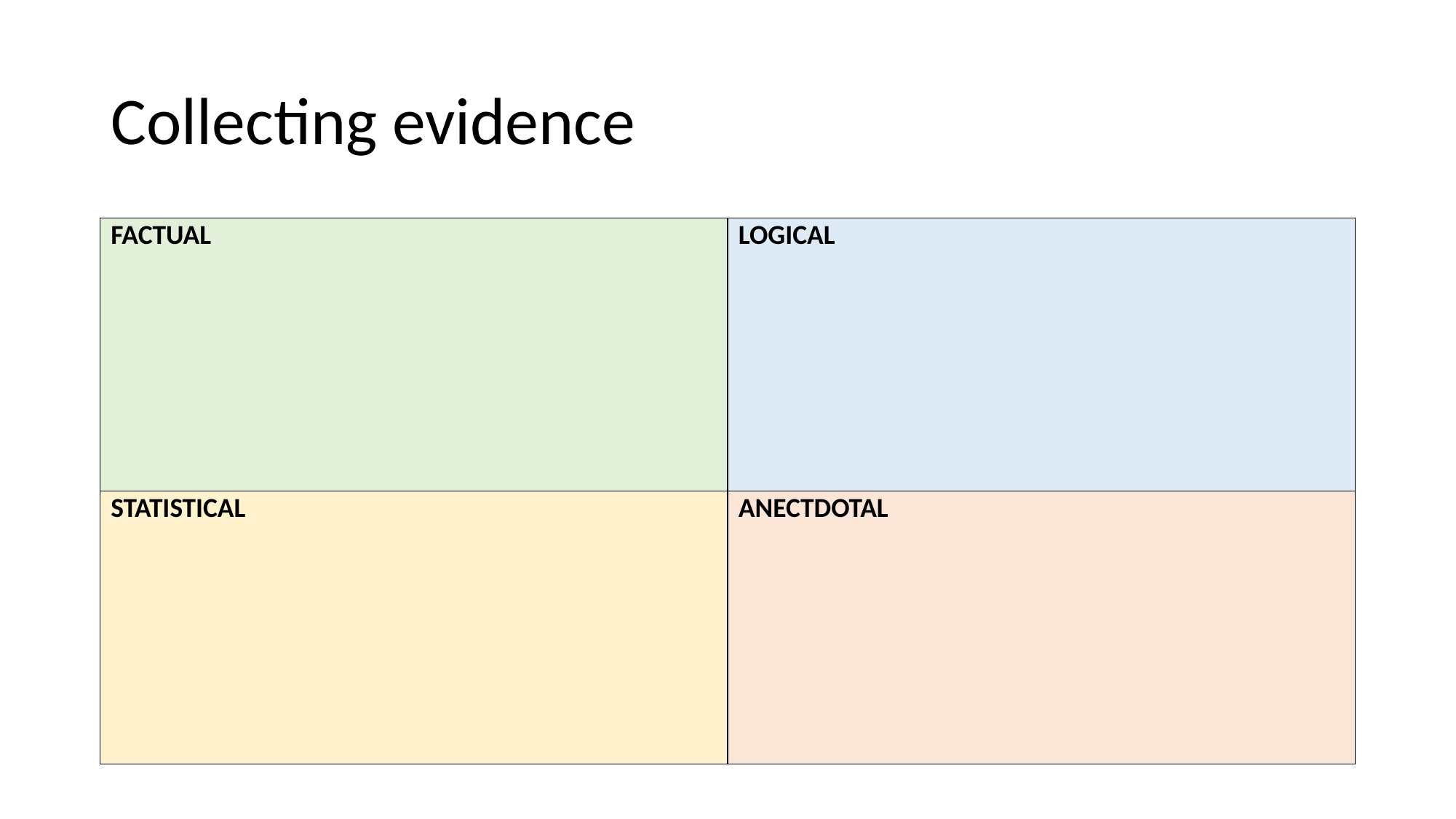

# Collecting evidence
| FACTUAL | LOGICAL |
| --- | --- |
| STATISTICAL | ANECTDOTAL |